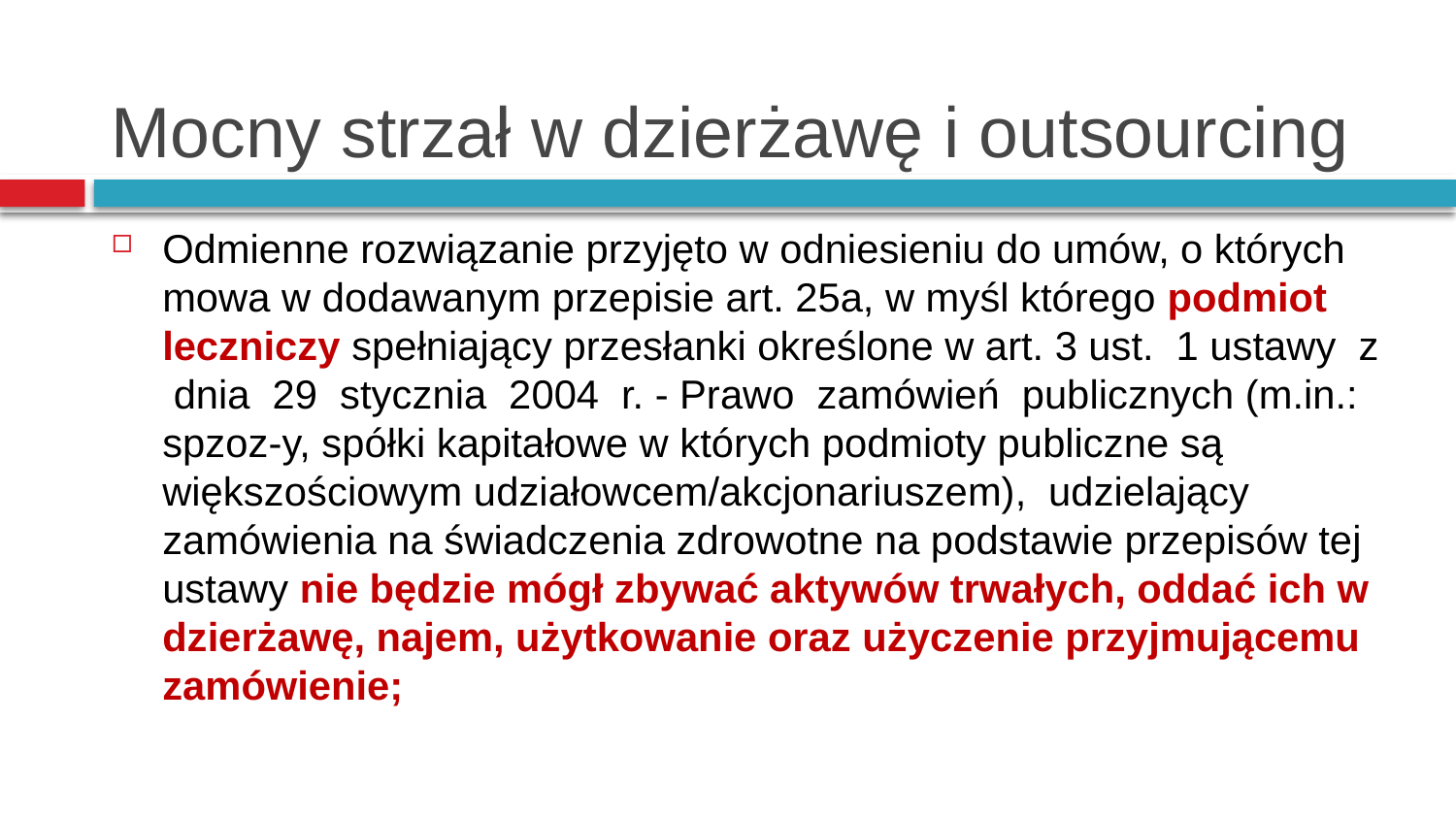

# Mocny strzał w dzierżawę i outsourcing
Odmienne rozwiązanie przyjęto w odniesieniu do umów, o których mowa w dodawanym przepisie art. 25a, w myśl którego podmiot leczniczy spełniający przesłanki określone w art. 3 ust.  1 ustawy  z  dnia  29  stycznia  2004  r. - Prawo  zamówień  publicznych (m.in.: spzoz-y, spółki kapitałowe w których podmioty publiczne są większościowym udziałowcem/akcjonariuszem),  udzielający zamówienia na świadczenia zdrowotne na podstawie przepisów tej ustawy nie będzie mógł zbywać aktywów trwałych, oddać ich w dzierżawę, najem, użytkowanie oraz użyczenie przyjmującemu  zamówienie;